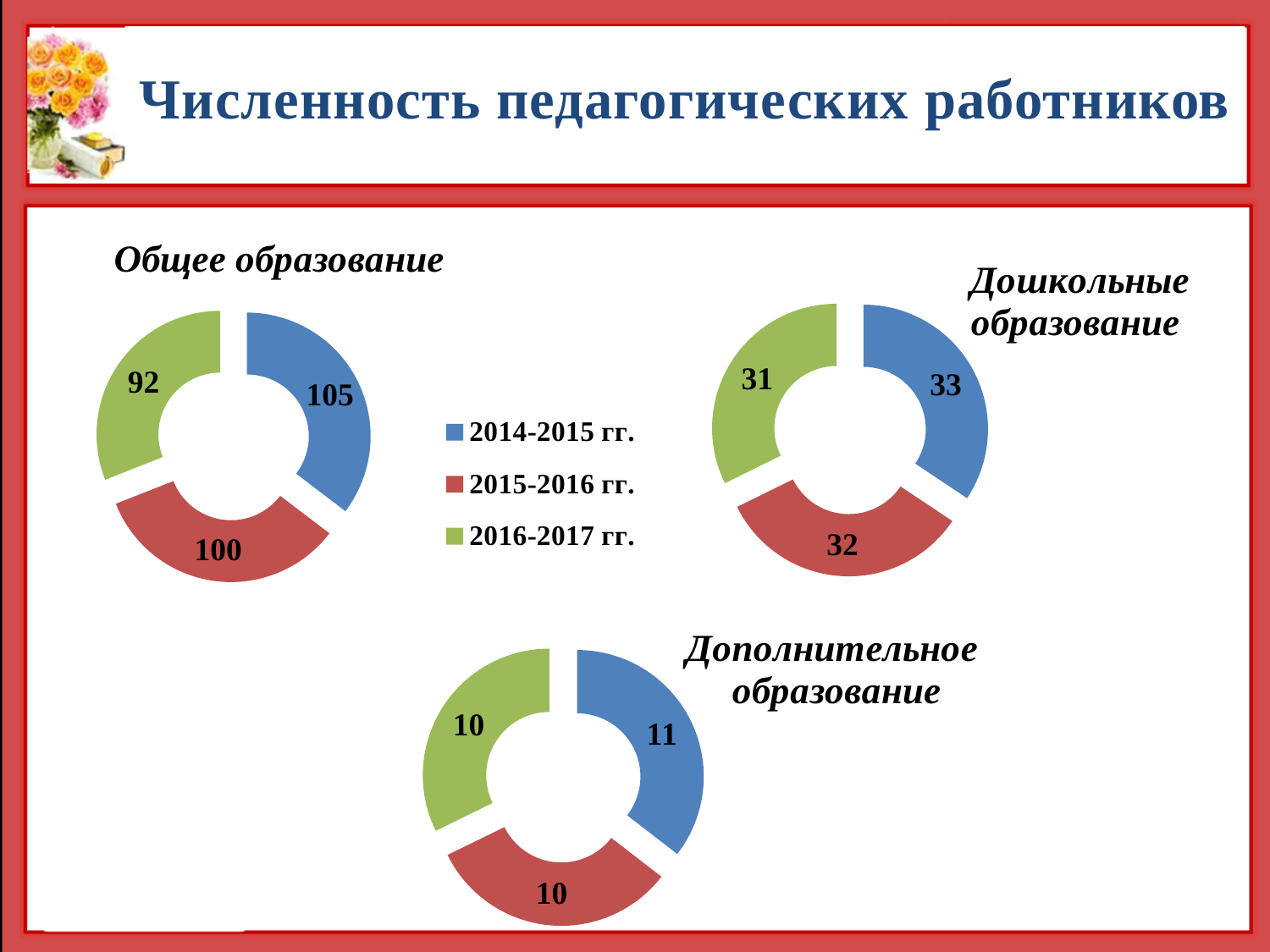

Численность педагогических работников

### Chart: Общее образование

| Category | ОУ |
|---|---|
| 2014-2015 гг. | 105.0 |
| 2015-2016 гг. | 100.0 |
| 2016-2017 гг. | 92.0 |

### Chart: Дошкольные образование

| Category | ОУ |
|---|---|
| 2014-2015 гг. | 33.0 |
| 2015-2016 гг. | 32.0 |
| 2016-2017 гг. | 31.0 |

### Chart: Дополнительное
 образование

| Category | ОУ |
|---|---|
| 2014-2015 гг. | 11.0 |
| 2015-2016 гг. | 10.0 |
| 2016-2017 гг. | 10.0 |